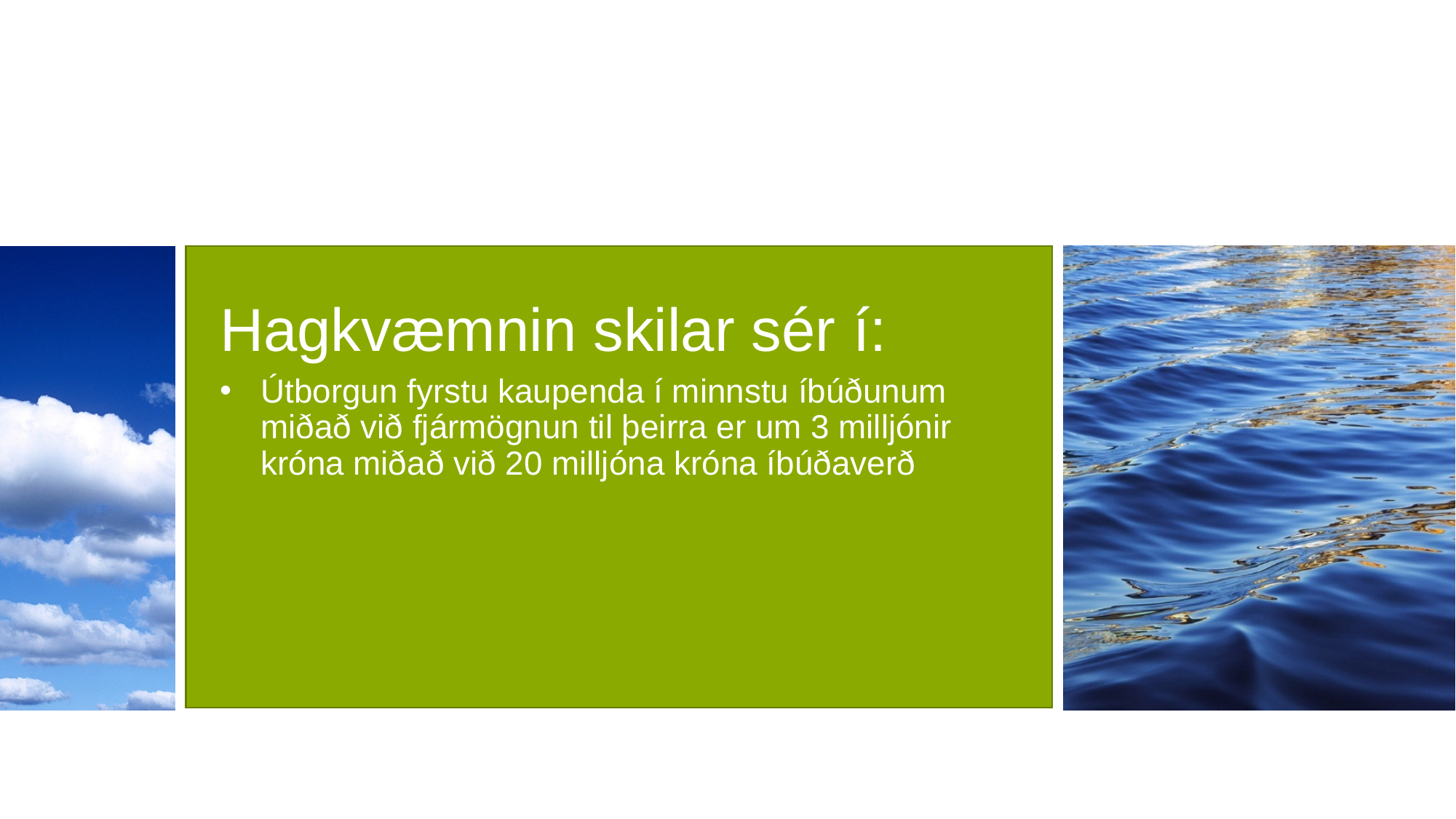

Hagkvæmnin skilar sér í:
Útborgun fyrstu kaupenda í minnstu íbúðunum miðað við fjármögnun til þeirra er um 3 milljónir króna miðað við 20 milljóna króna íbúðaverð